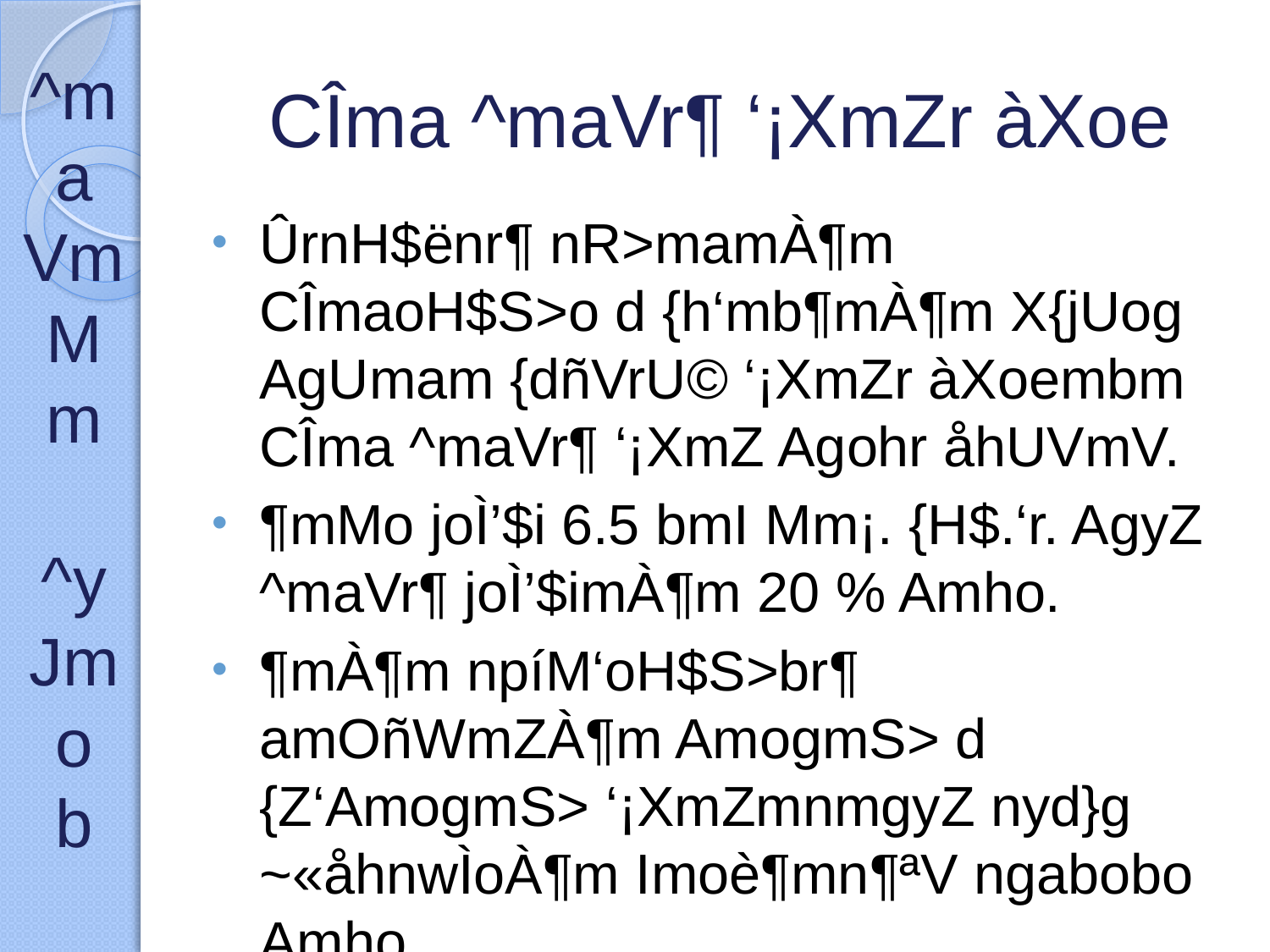

^m
a
Vm
Mm

^y
Jmo
b
# CÎma ^maVr¶ ‘¡XmZr àXoe
ÛrnH$ënr¶ nR>mamÀ¶m CÎmaoH$S>o d {h‘mb¶mÀ¶m X{jUog AgUmam {dñVrU© ‘¡XmZr àXoembm CÎma ^maVr¶ ‘¡XmZ Agohr åhUVmV.
¶mMo joÌ’$i 6.5 bmI Mm¡. {H$.‘r. AgyZ ^maVr¶ joÌ’$imÀ¶m 20 % Amho.
¶mÀ¶m npíM‘oH$S>br¶ amOñWmZÀ¶m AmogmS> d {Z‘AmogmS> ‘¡XmZmnmgyZ nyd}g ~«åhnwÌoÀ¶m Imoè¶mn¶ªV ngabobo Amho.
nyd©oH$Sy>Z npíM‘oH$S>o bm§~r gw‘mao 2400 {H$.‘r. Va é§Mr npíM‘oH$S>o 320 {H$.‘r. Am{U nyd©H$S>o 240 {H$.‘r. Amho.